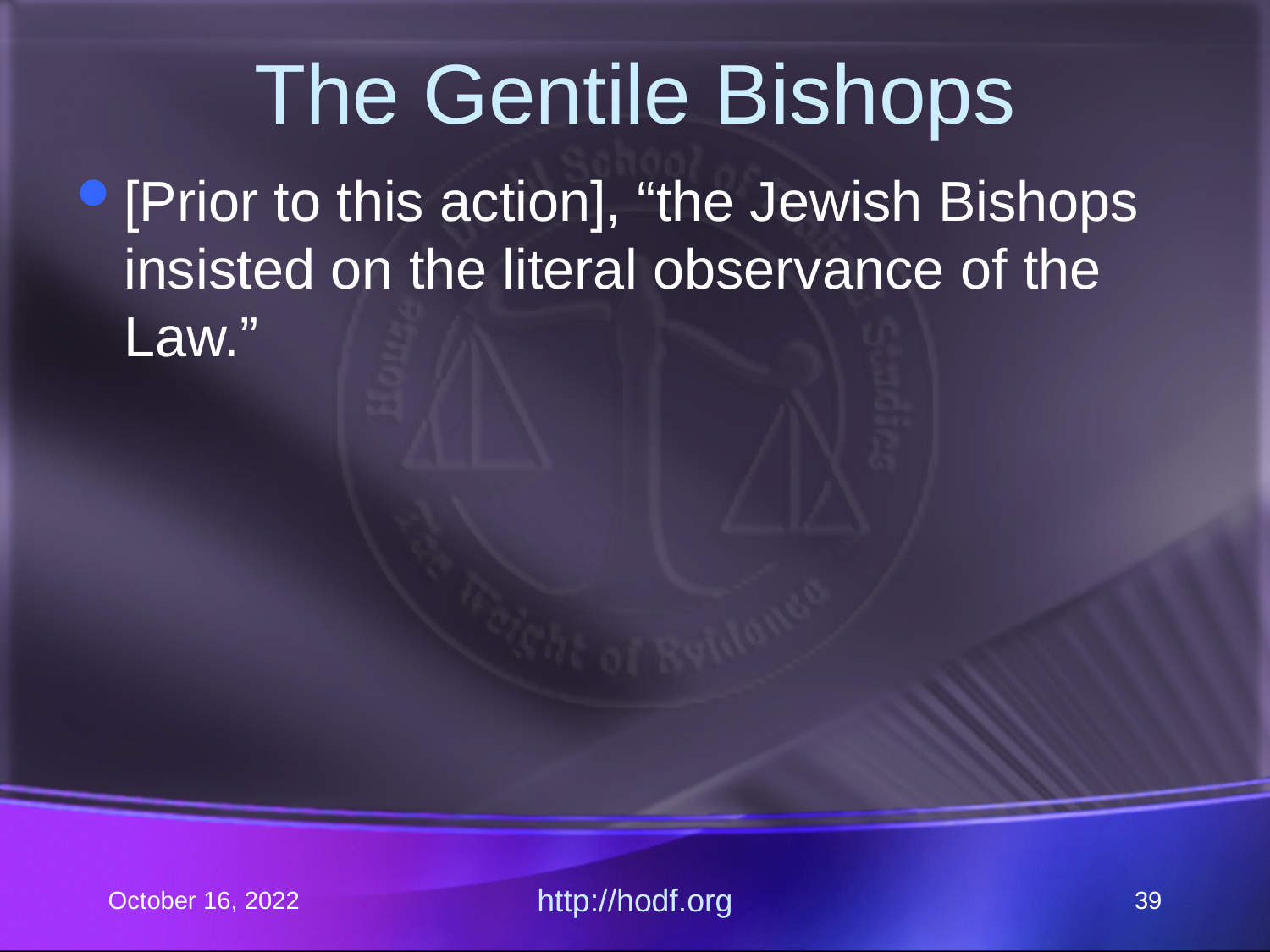

# The Gentile Bishops
[Prior to this action], “the Jewish Bishops insisted on the literal observance of the Law.”
October 16, 2022
http://hodf.org
39